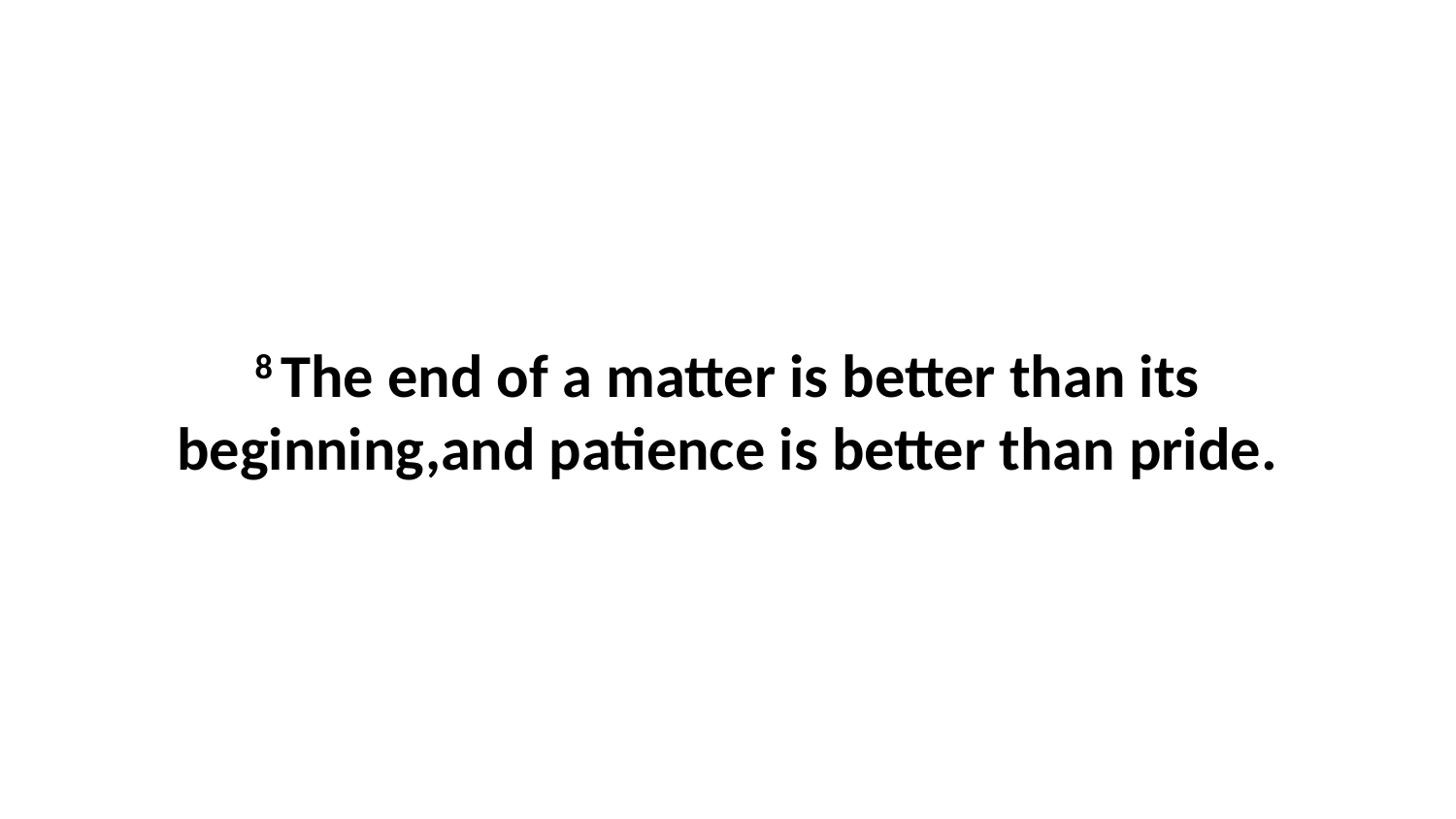

8 The end of a matter is better than its beginning,and patience is better than pride.